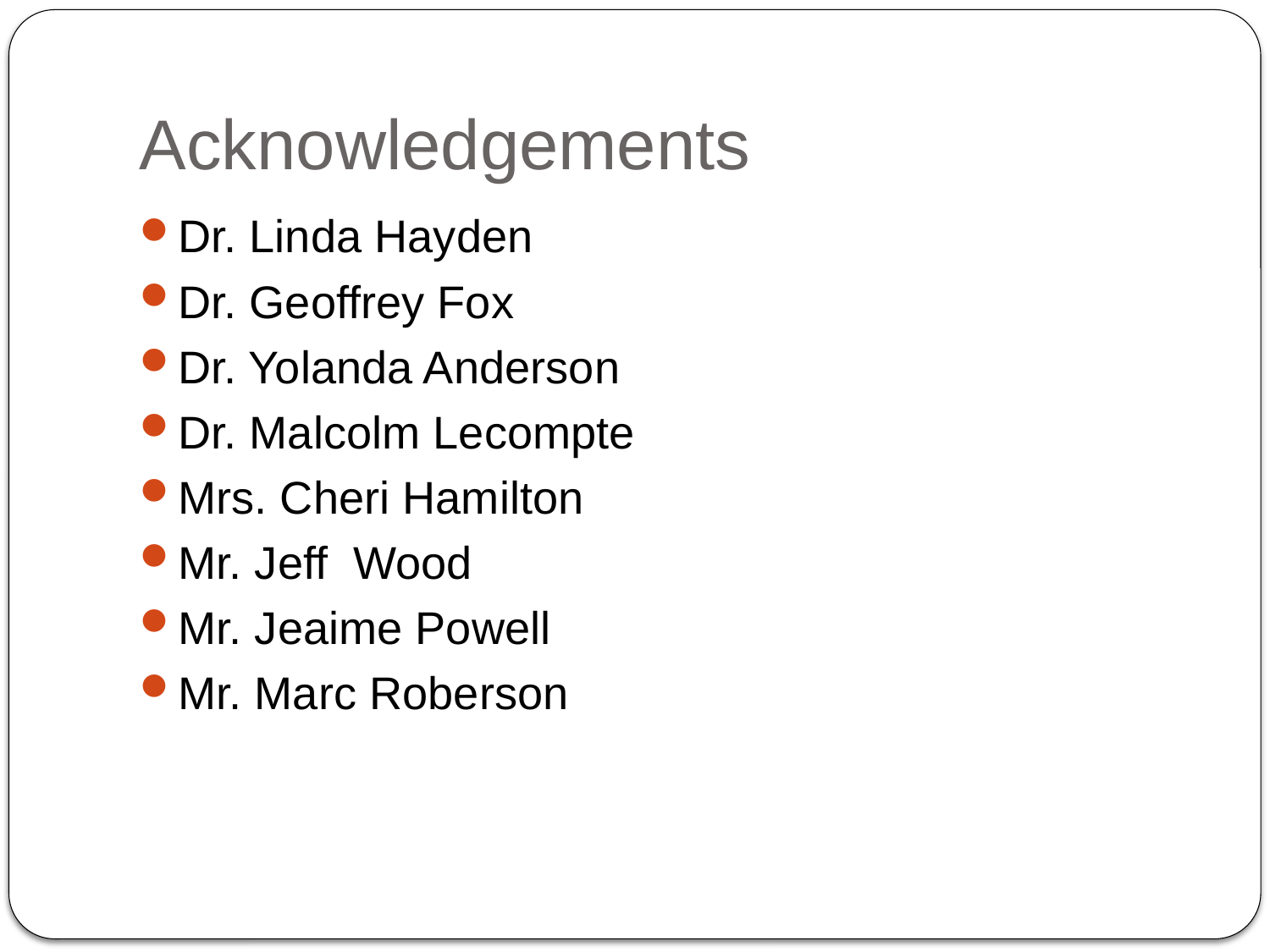

# Acknowledgements
Dr. Linda Hayden
Dr. Geoffrey Fox
Dr. Yolanda Anderson
Dr. Malcolm Lecompte
Mrs. Cheri Hamilton
Mr. Jeff  Wood
Mr. Jeaime Powell
Mr. Marc Roberson